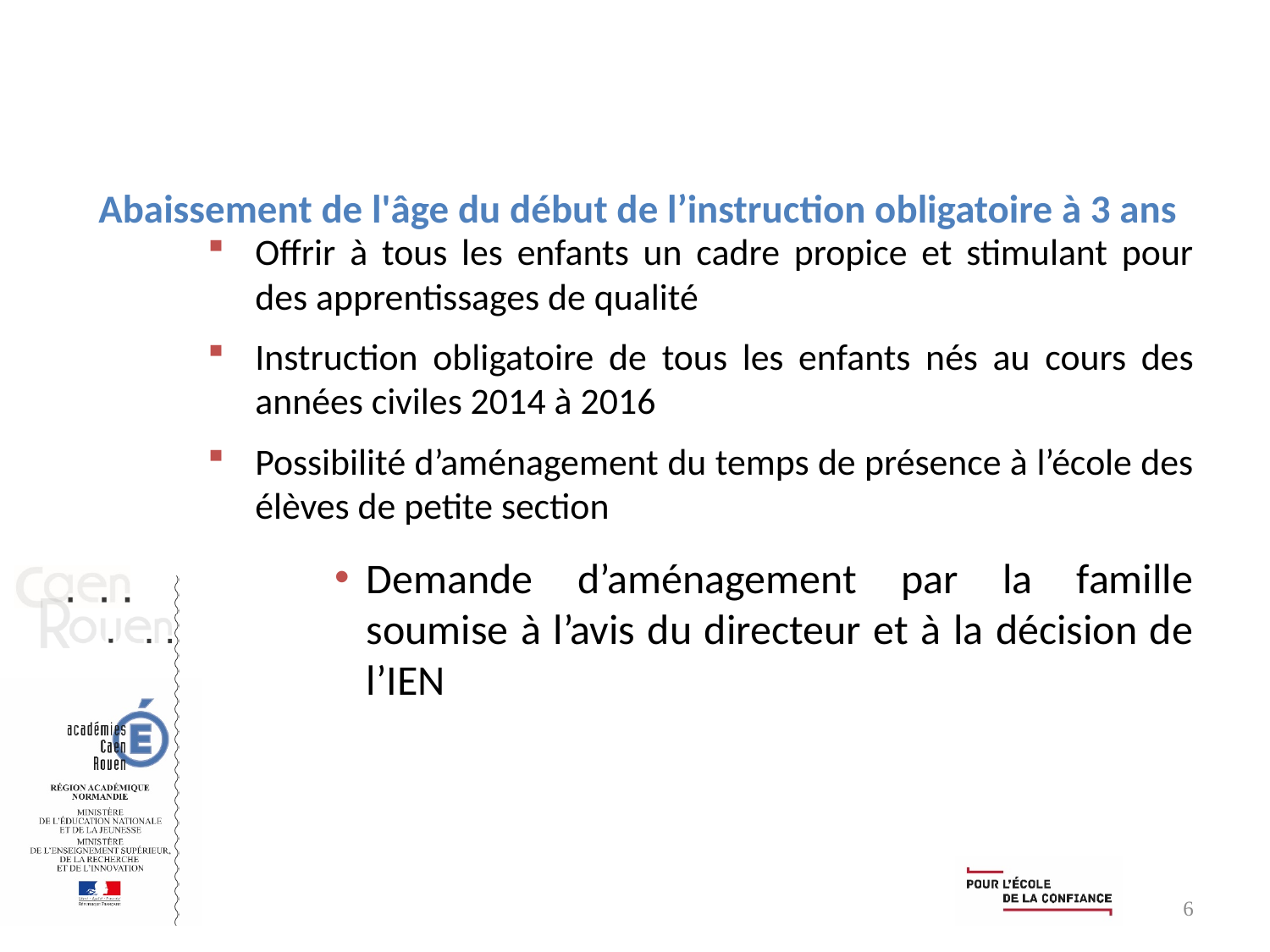

# Abaissement de l'âge du début de l’instruction obligatoire à 3 ans
Offrir à tous les enfants un cadre propice et stimulant pour des apprentissages de qualité
Instruction obligatoire de tous les enfants nés au cours des années civiles 2014 à 2016
Possibilité d’aménagement du temps de présence à l’école des élèves de petite section
Demande d’aménagement par la famille soumise à l’avis du directeur et à la décision de l’IEN
6